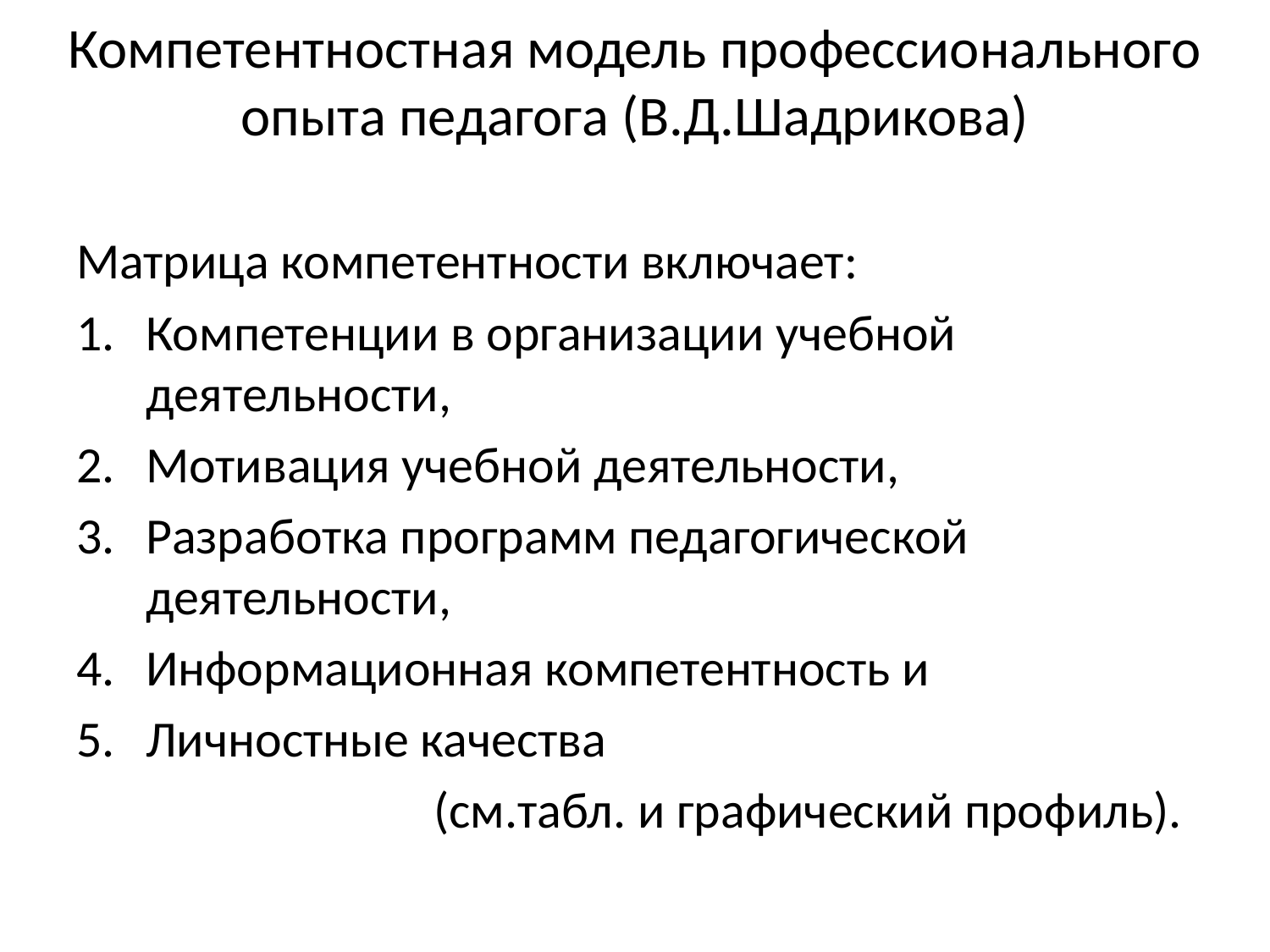

# Компетентностная модель профессионального опыта педагога (В.Д.Шадрикова)
Матрица компетентности включает:
Компетенции в организации учебной деятельности,
Мотивация учебной деятельности,
Разработка программ педагогической деятельности,
Информационная компетентность и
Личностные качества
(см.табл. и графический профиль).